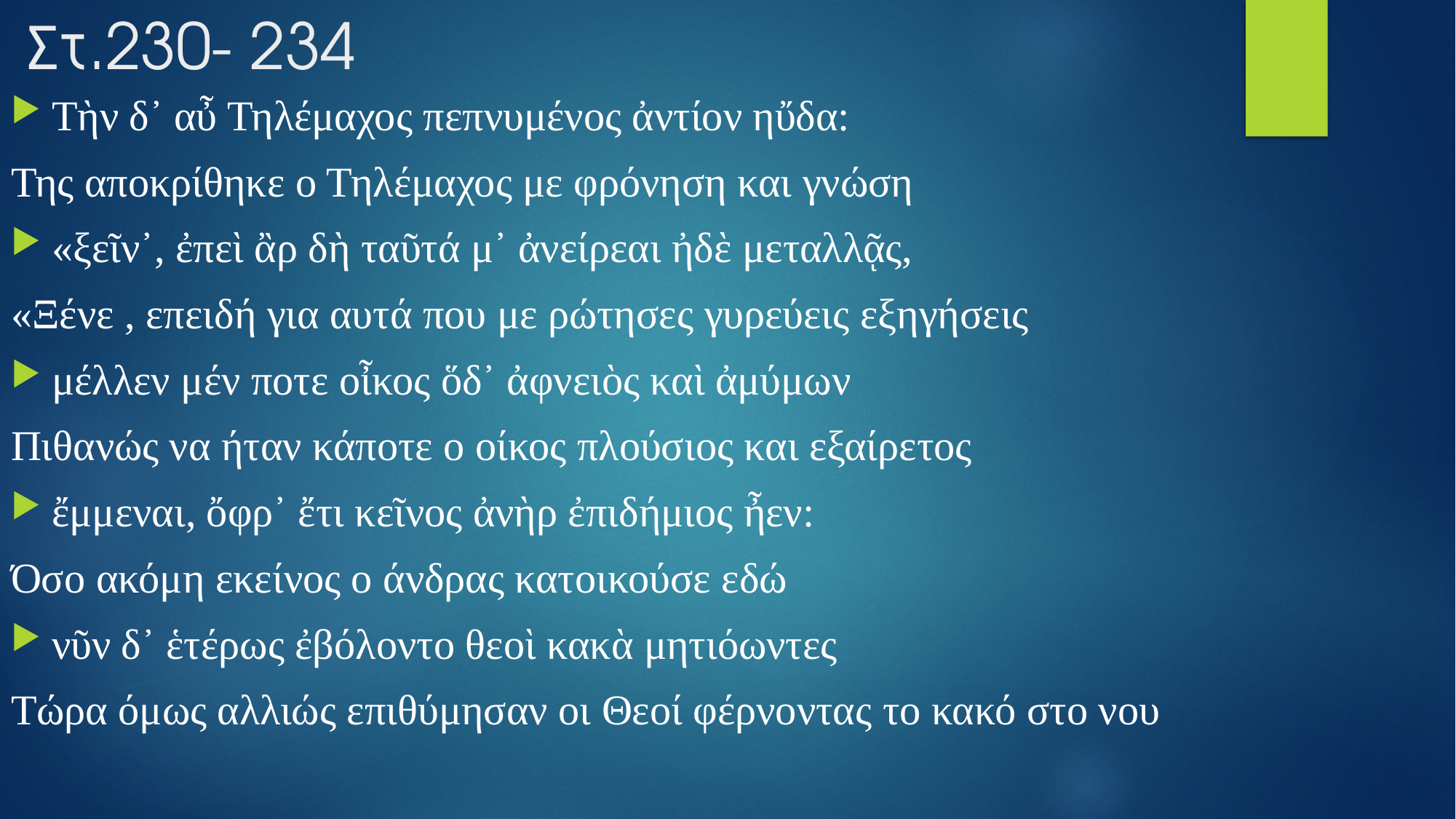

# Στ.230- 234
Τὴν δ᾿ αὖ Τηλέμαχος πεπνυμένος ἀντίον ηὔδα:
Της αποκρίθηκε ο Τηλέμαχος με φρόνηση και γνώση
«ξεῖν᾿, ἐπεὶ ἂρ δὴ ταῦτά μ᾿ ἀνείρεαι ἠδὲ μεταλλᾷς,
«Ξένε , επειδή για αυτά που με ρώτησες γυρεύεις εξηγήσεις
μέλλεν μέν ποτε οἶκος ὅδ᾿ ἀφνειὸς καὶ ἀμύμων
Πιθανώς να ήταν κάποτε ο οίκος πλούσιος και εξαίρετος
ἔμμεναι, ὄφρ᾿ ἔτι κεῖνος ἀνὴρ ἐπιδήμιος ἦεν:
Όσο ακόμη εκείνος ο άνδρας κατοικούσε εδώ
νῦν δ᾿ ἑτέρως ἐβόλοντο θεοὶ κακὰ μητιόωντες
Τώρα όμως αλλιώς επιθύμησαν οι Θεοί φέρνοντας το κακό στο νου